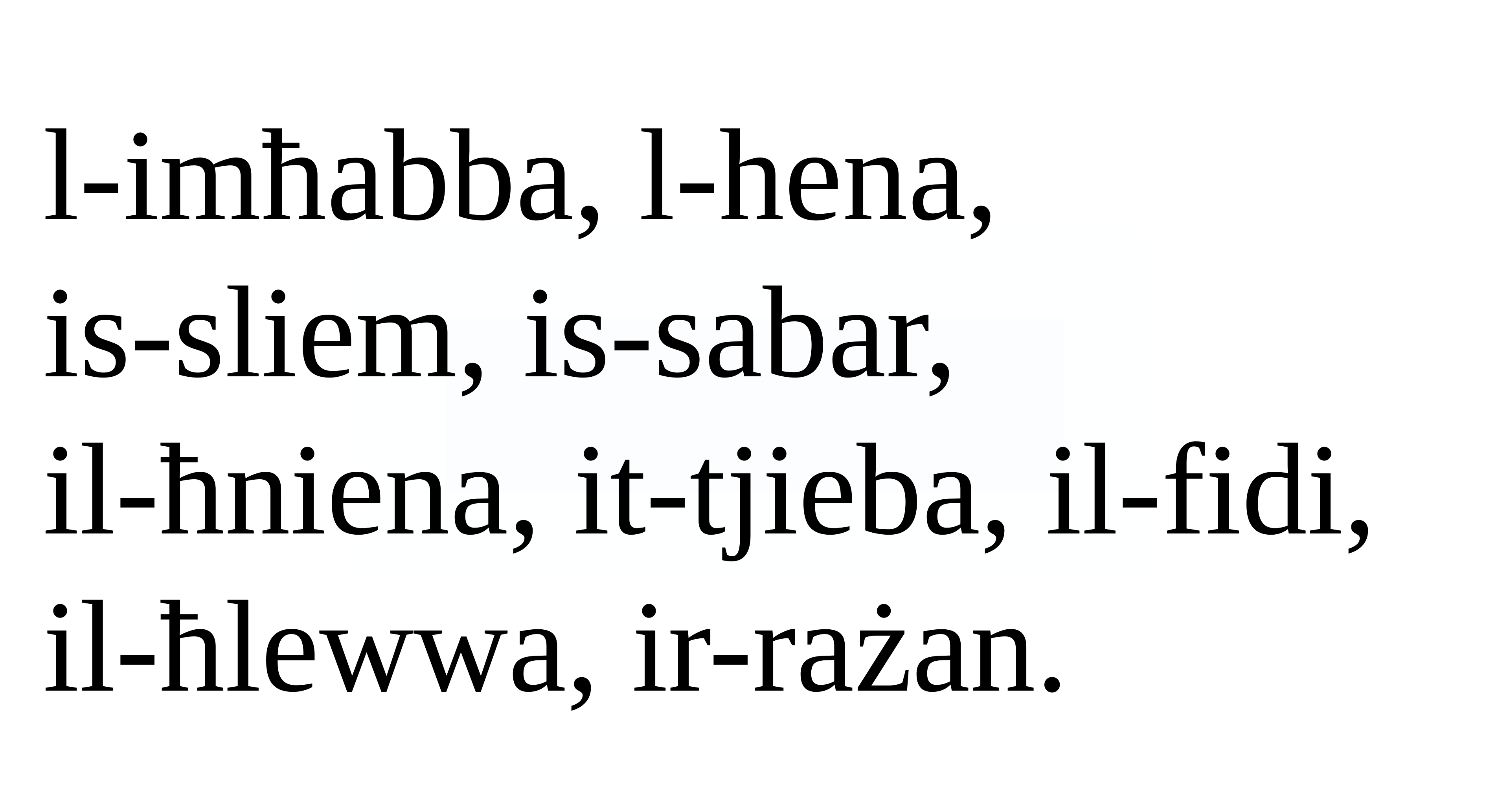

l-imħabba, l-hena,
is-sliem, is-sabar,
il-ħniena, it-tjieba, il-fidi, il-ħlewwa, ir-rażan.